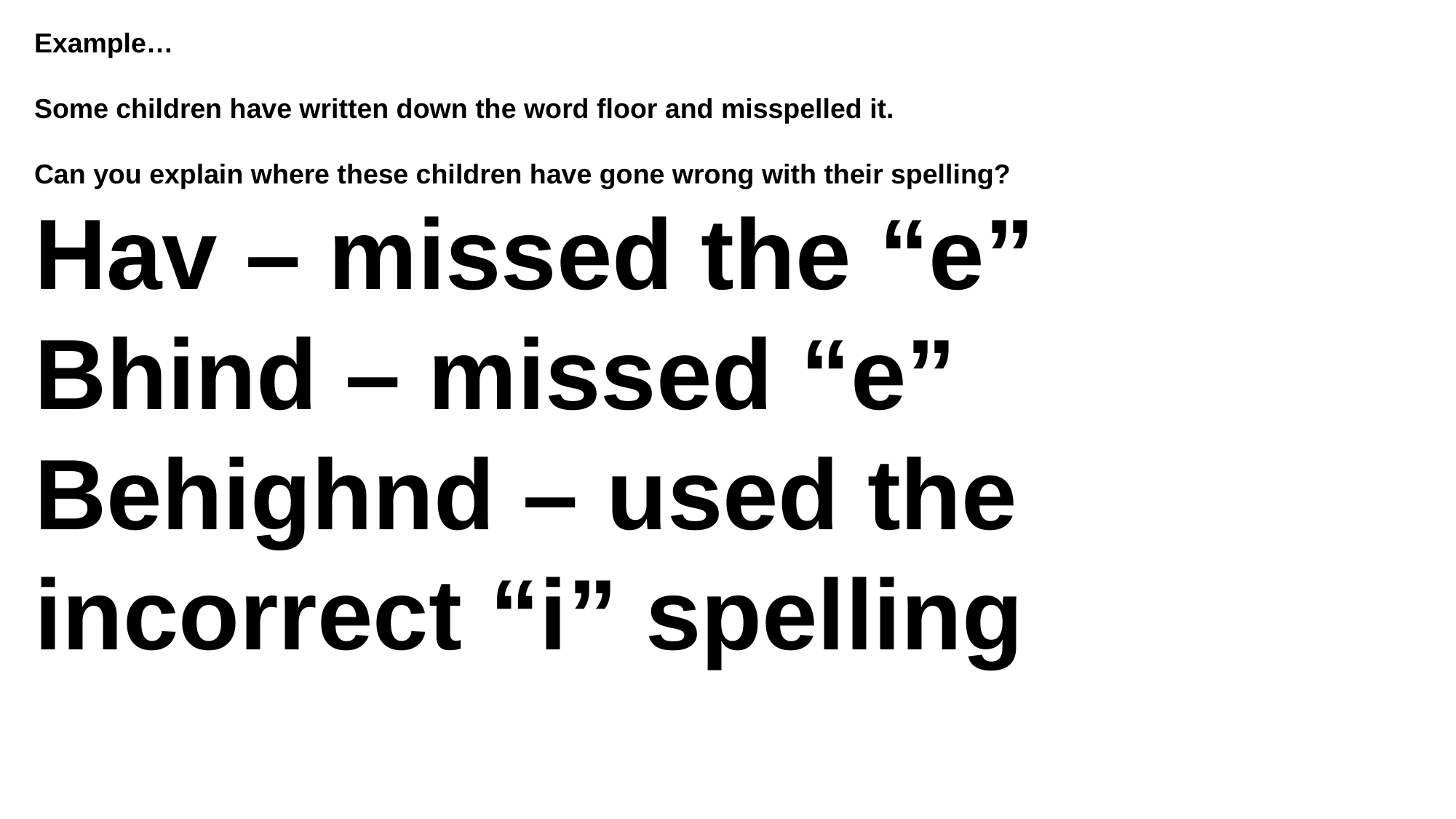

Example…

Some children have written down the word floor and misspelled it.

Can you explain where these children have gone wrong with their spelling?
Hav – missed the “e”
Bhind – missed “e”
Behighnd – used the incorrect “i” spelling